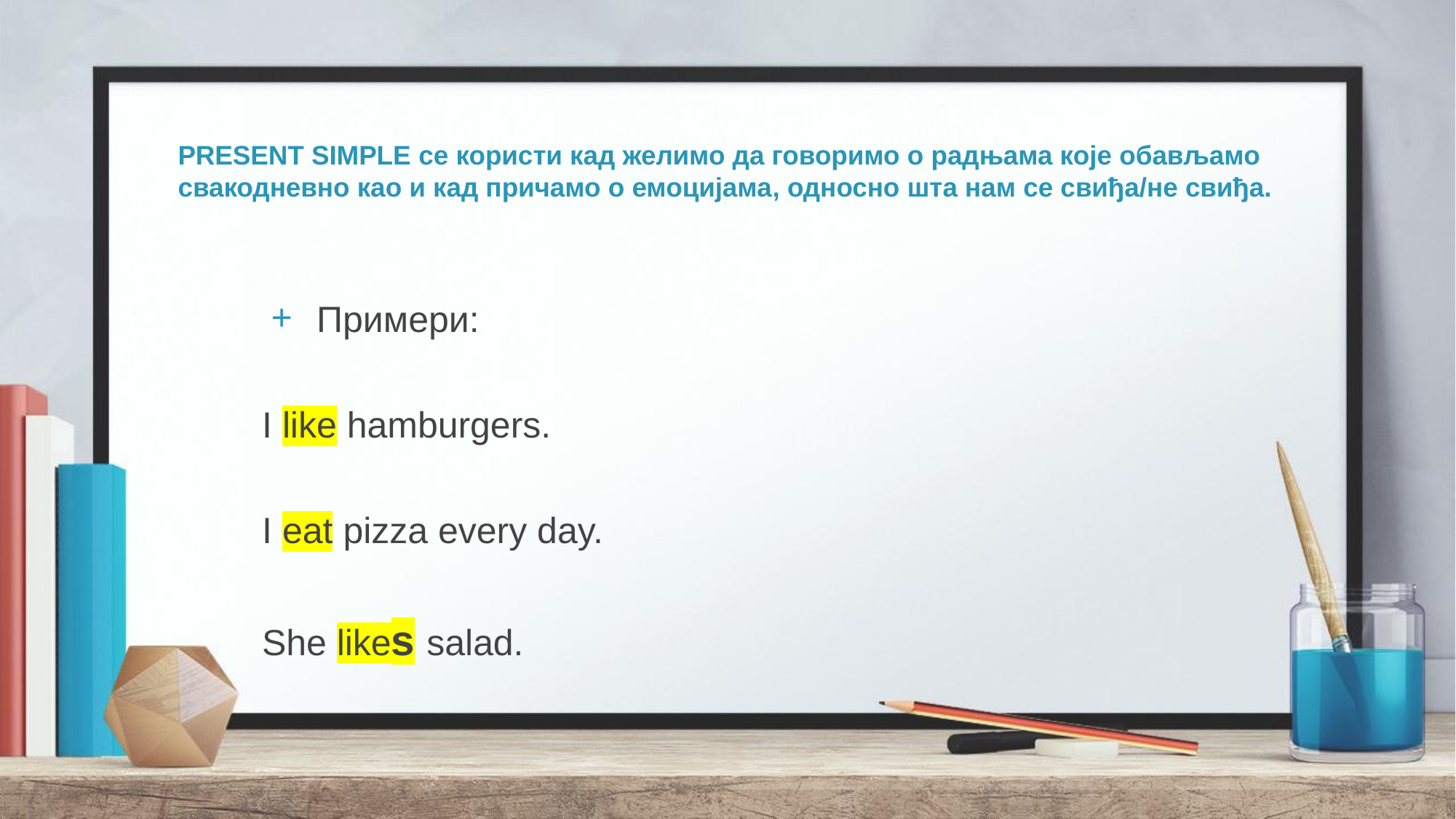

# PRESENT SIMPLE се користи кад желимо да говоримо о радњама које обављамо свакодневно као и кад причамо о емоцијама, односно шта нам се свиђа/не свиђа.
Примери:

I like hamburgers.

I eat pizza every day.

She likes salad.